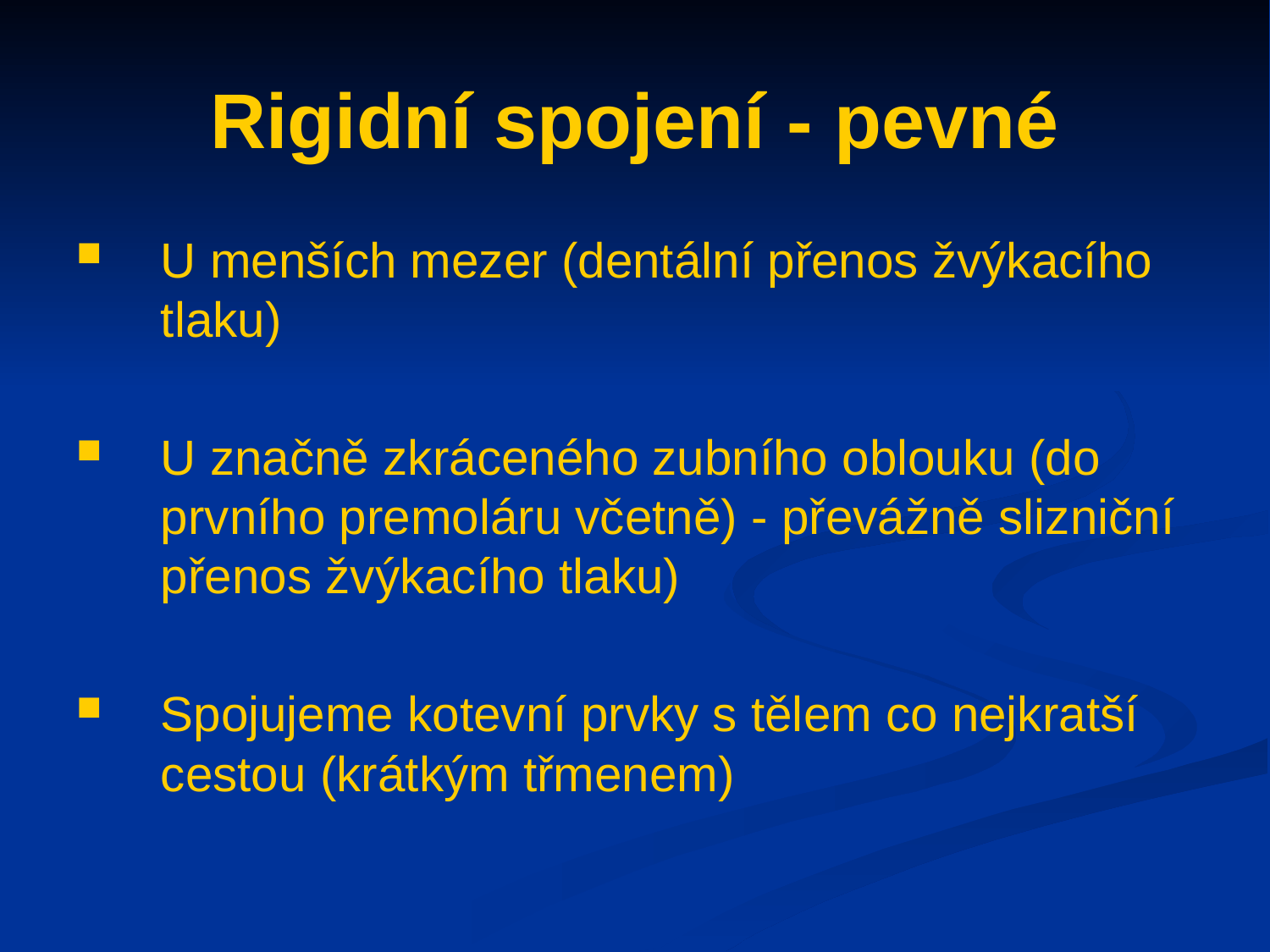

# Rigidní spojení - pevné
U menších mezer (dentální přenos žvýkacího tlaku)

U značně zkráceného zubního oblouku (do prvního premoláru včetně) - převážně slizniční přenos žvýkacího tlaku)

Spojujeme kotevní prvky s tělem co nejkratší cestou (krátkým třmenem)